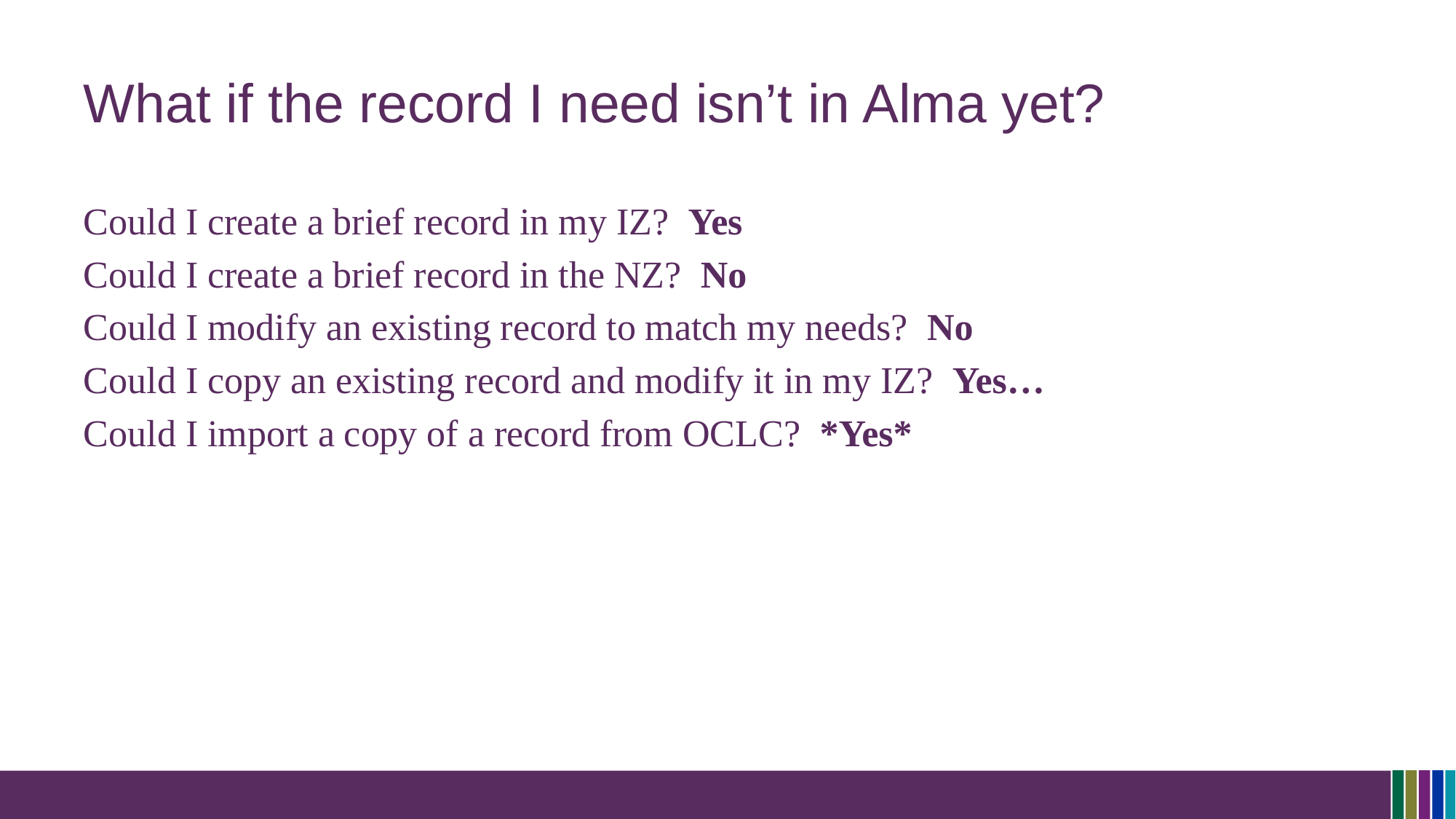

# What if the record I need isn’t in Alma yet?
Could I create a brief record in my IZ?  Yes
Could I create a brief record in the NZ?  No
Could I modify an existing record to match my needs?  No
Could I copy an existing record and modify it in my IZ?  Yes…
Could I import a copy of a record from OCLC?  *Yes*